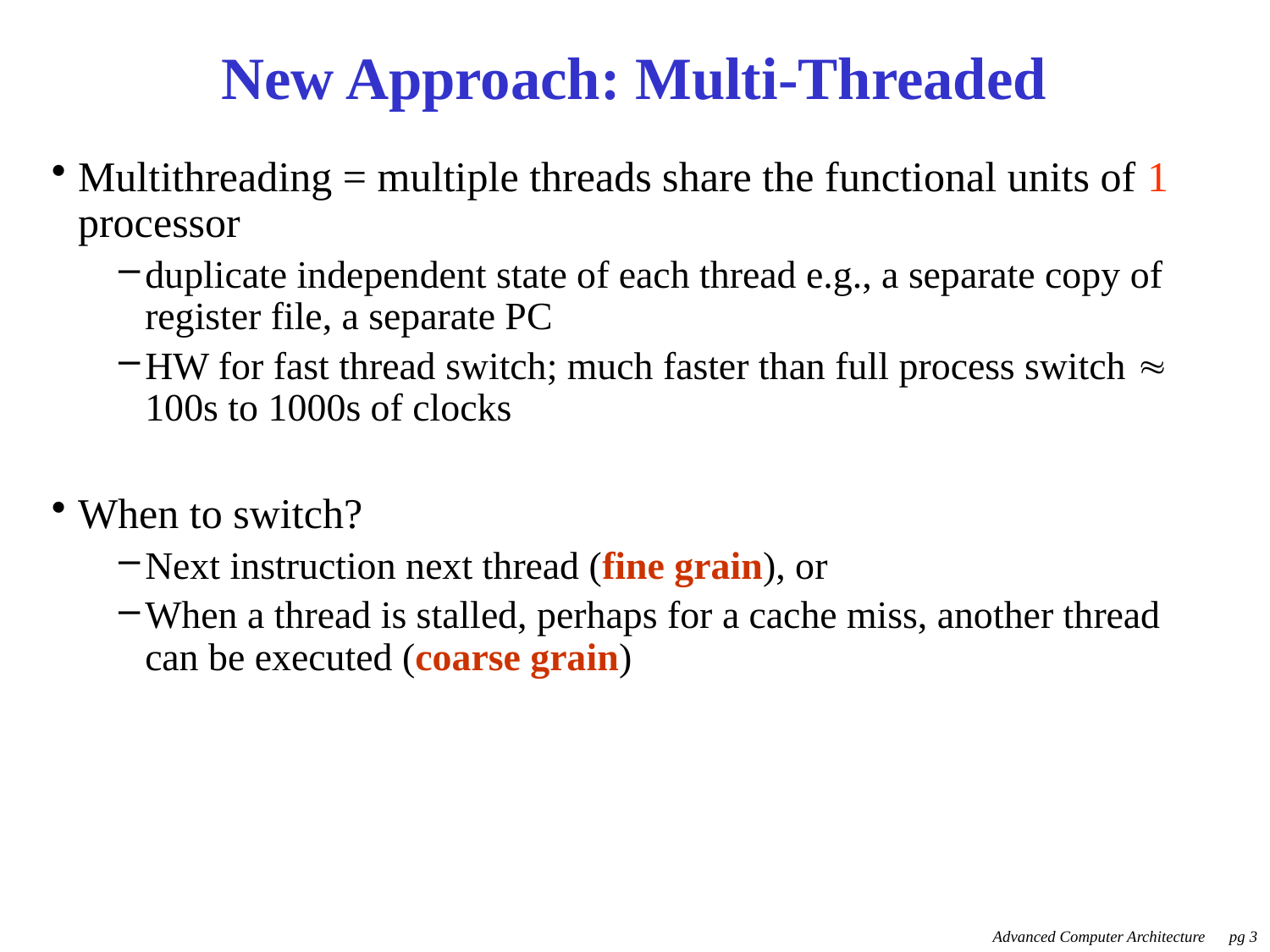

# New Approach: Multi-Threaded
Multithreading = multiple threads share the functional units of 1 processor
duplicate independent state of each thread e.g., a separate copy of register file, a separate PC
HW for fast thread switch; much faster than full process switch ≈ 100s to 1000s of clocks

When to switch?
Next instruction next thread (fine grain), or
When a thread is stalled, perhaps for a cache miss, another thread can be executed (coarse grain)